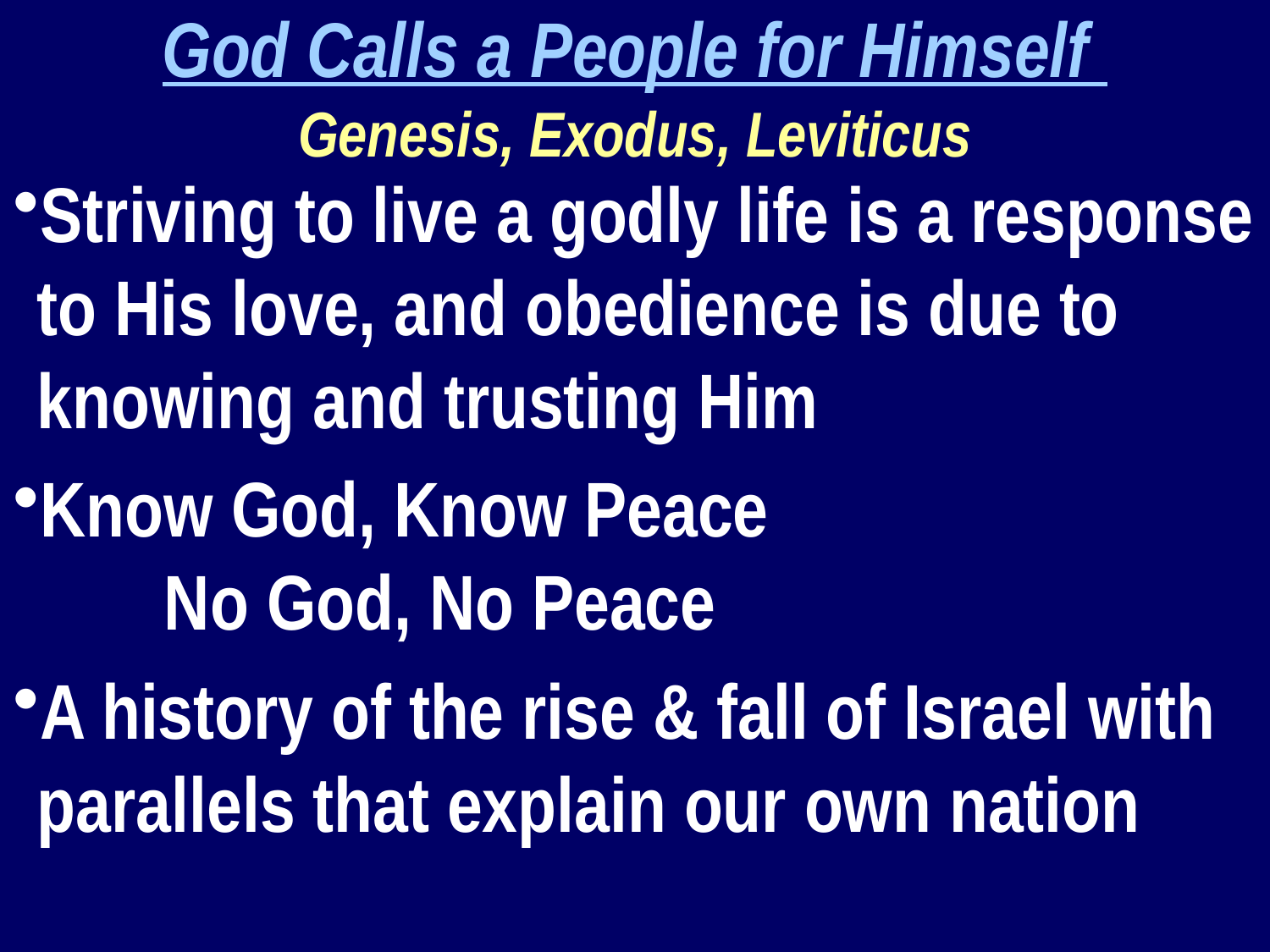

God Calls a People for Himself
Genesis, Exodus, Leviticus
Striving to live a godly life is a response to His love, and obedience is due to knowing and trusting Him
Know God, Know Peace					No God, No Peace
A history of the rise & fall of Israel with parallels that explain our own nation